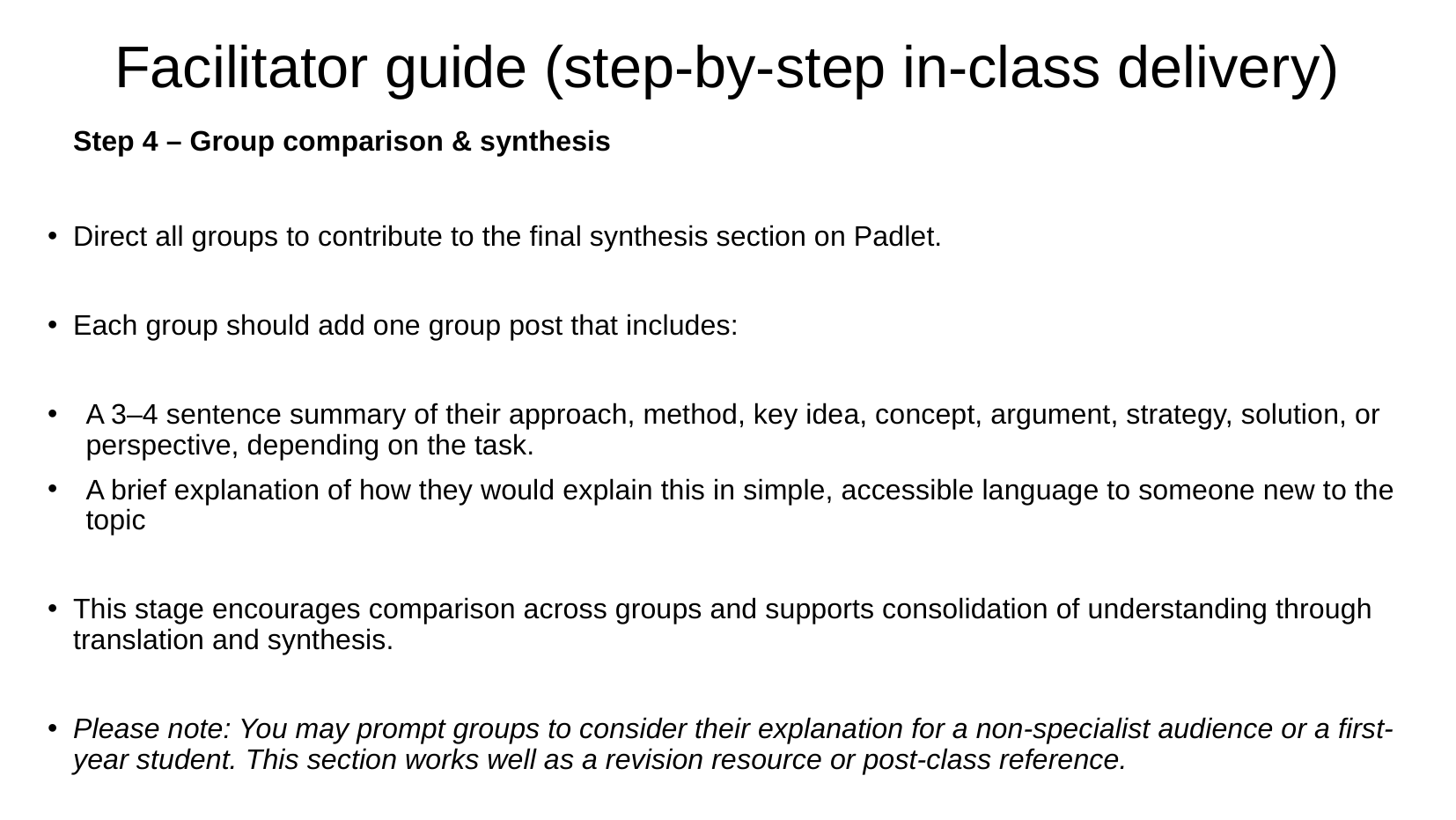

# Facilitator guide (step‑by‑step in-class delivery)
Step 4 – Group comparison & synthesis

Direct all groups to contribute to the final synthesis section on Padlet.

Each group should add one group post that includes:

A 3–4 sentence summary of their approach, method, key idea, concept, argument, strategy, solution, or perspective, depending on the task.
A brief explanation of how they would explain this in simple, accessible language to someone new to the topic

This stage encourages comparison across groups and supports consolidation of understanding through translation and synthesis.

Please note: You may prompt groups to consider their explanation for a non-specialist audience or a first-year student. This section works well as a revision resource or post-class reference.